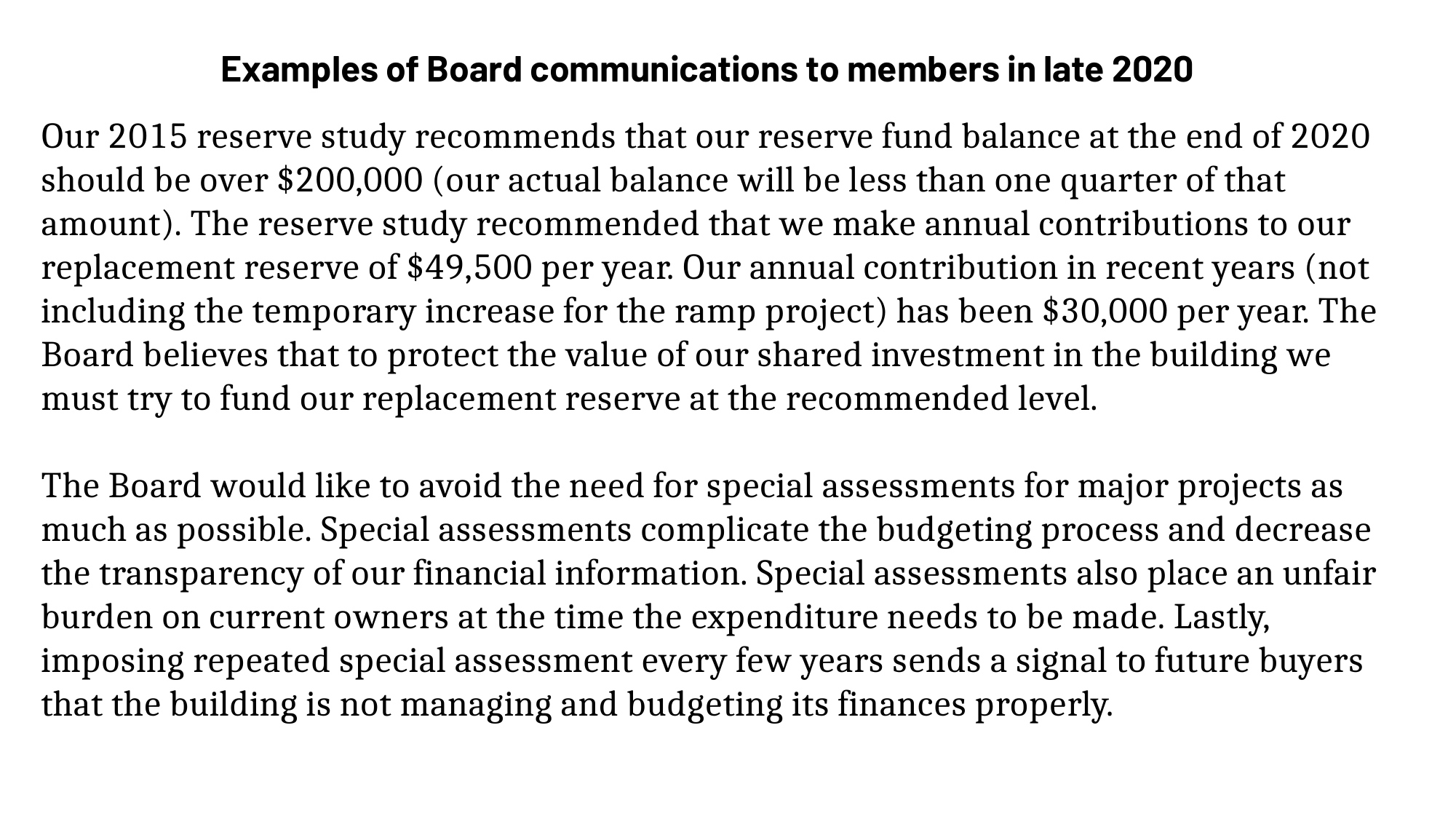

Examples of Board communications to members in late 2020
Our 2015 reserve study recommends that our reserve fund balance at the end of 2020 should be over $200,000 (our actual balance will be less than one quarter of that amount). The reserve study recommended that we make annual contributions to our replacement reserve of $49,500 per year. Our annual contribution in recent years (not including the temporary increase for the ramp project) has been $30,000 per year. The Board believes that to protect the value of our shared investment in the building we must try to fund our replacement reserve at the recommended level.

The Board would like to avoid the need for special assessments for major projects as much as possible. Special assessments complicate the budgeting process and decrease the transparency of our financial information. Special assessments also place an unfair burden on current owners at the time the expenditure needs to be made. Lastly, imposing repeated special assessment every few years sends a signal to future buyers that the building is not managing and budgeting its finances properly.